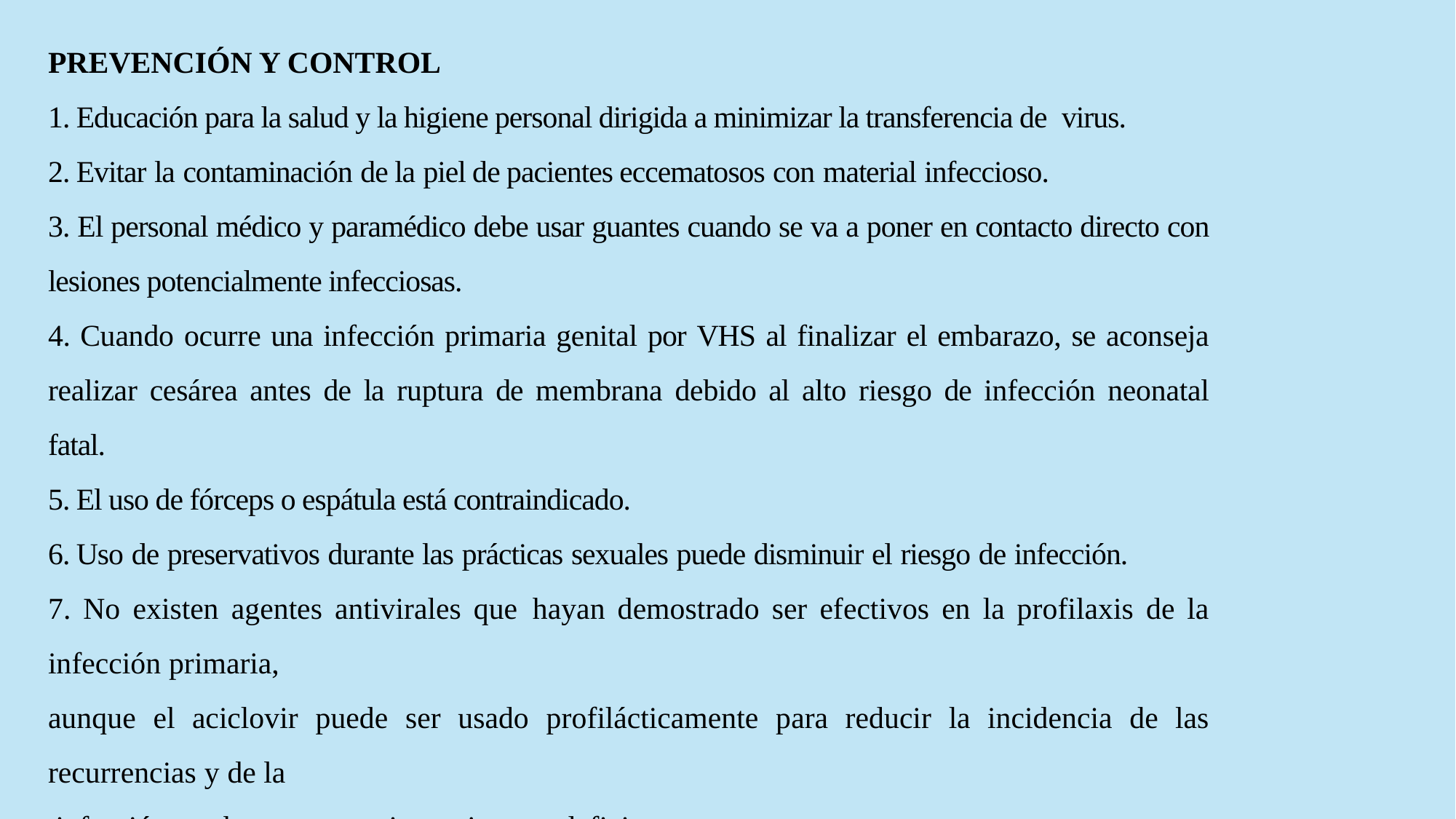

PREVENCIÓN Y CONTROL
1. Educación para la salud y la higiene personal dirigida a minimizar la transferencia de  virus.
2. Evitar la contaminación de la piel de pacientes eccematosos con material infeccioso.
3. El personal médico y paramédico debe usar guantes cuando se va a poner en contacto directo con lesiones potencialmente infecciosas.
4. Cuando ocurre una infección primaria genital por VHS al finalizar el embarazo, se aconseja realizar cesárea antes de la ruptura de membrana debido al alto riesgo de infección neonatal fatal.
5. El uso de fórceps o espátula está contraindicado.
6. Uso de preservativos durante las prácticas sexuales puede disminuir el riesgo de infección.
7. No existen agentes antivirales que hayan demostrado ser efectivos en la profilaxis de la infección primaria,
aunque el aciclovir puede ser usado profilácticamente para reducir la incidencia de las recurrencias y de la
 infección por herpes en pacientes inmunodeficientes